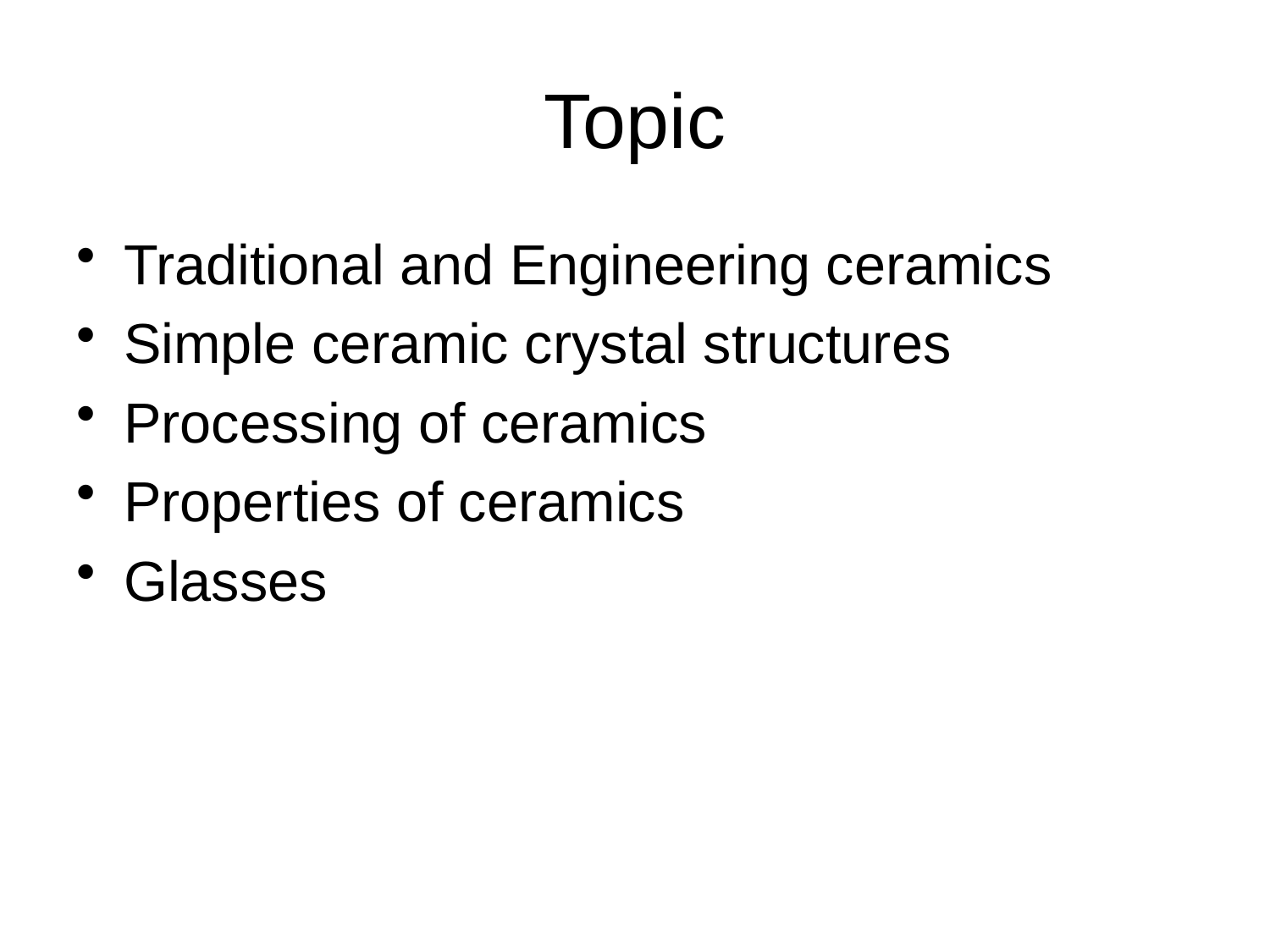

# Topic
Traditional and Engineering ceramics
Simple ceramic crystal structures
Processing of ceramics
Properties of ceramics
Glasses